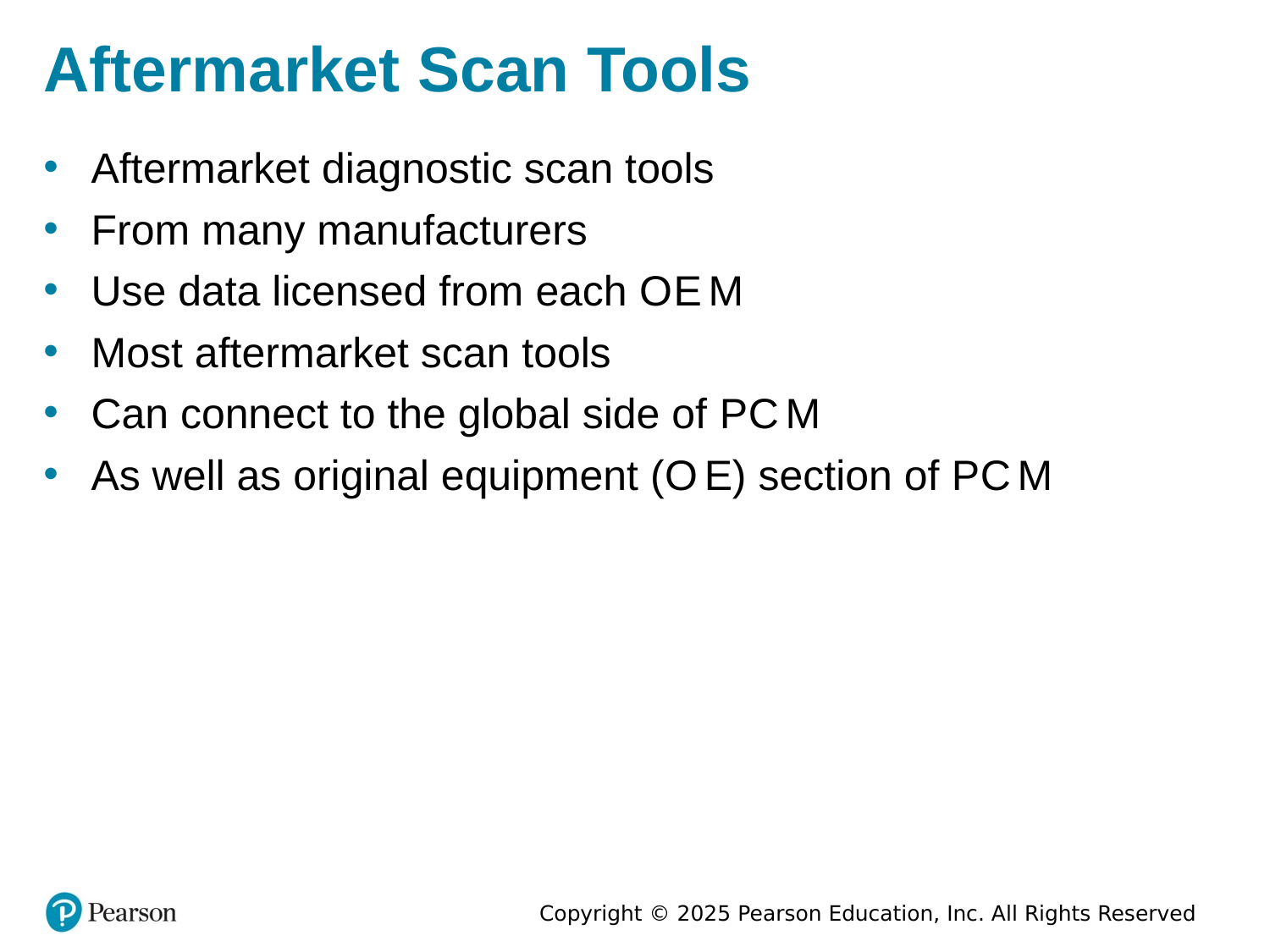

# Aftermarket Scan Tools
Aftermarket diagnostic scan tools
From many manufacturers
Use data licensed from each O E M
Most aftermarket scan tools
Can connect to the global side of P C M
As well as original equipment (O E) section of P C M